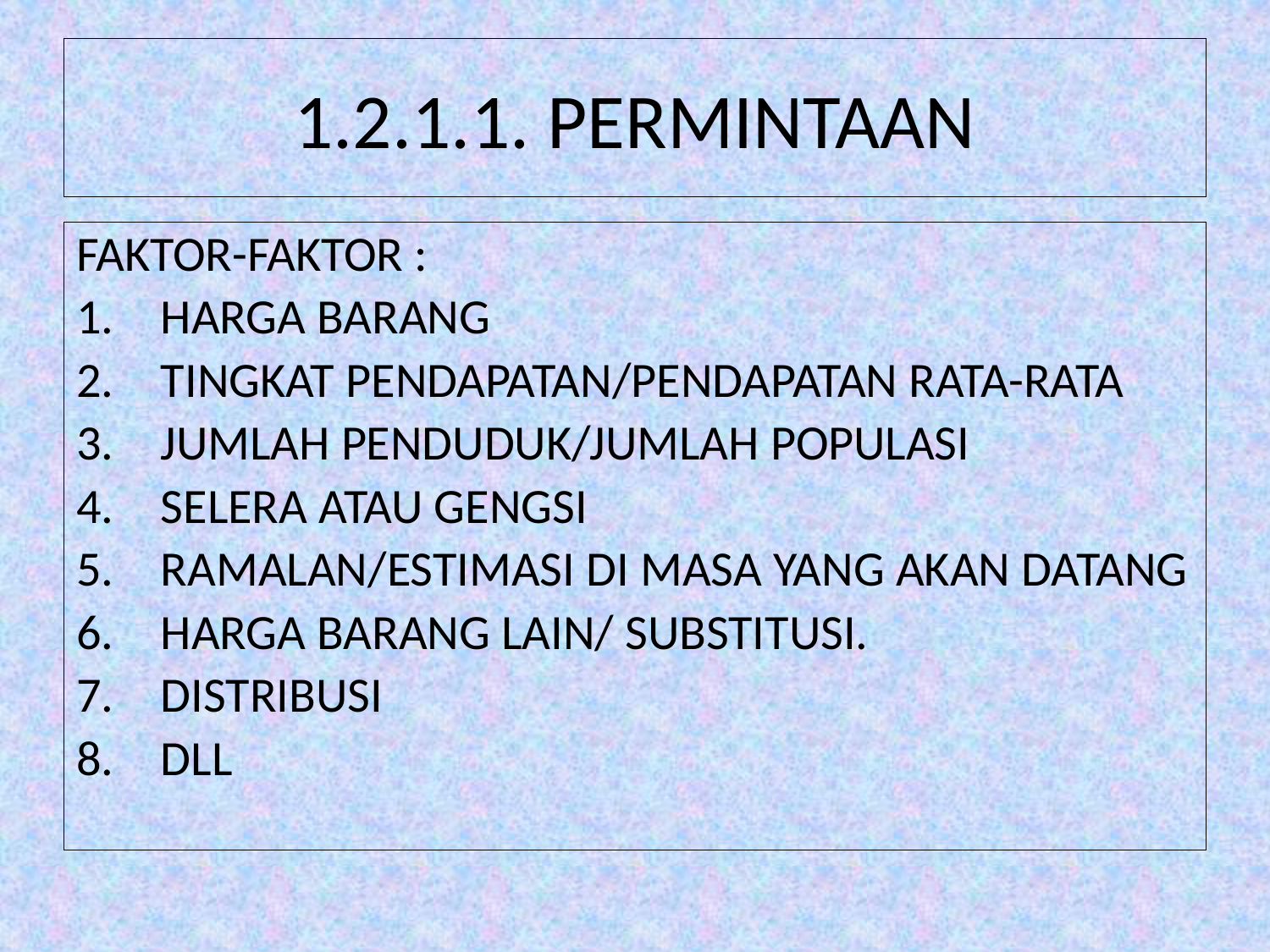

# 1.2.1.1. PERMINTAAN
FAKTOR-FAKTOR :
HARGA BARANG
TINGKAT PENDAPATAN/PENDAPATAN RATA-RATA
JUMLAH PENDUDUK/JUMLAH POPULASI
SELERA ATAU GENGSI
RAMALAN/ESTIMASI DI MASA YANG AKAN DATANG
HARGA BARANG LAIN/ SUBSTITUSI.
DISTRIBUSI
DLL